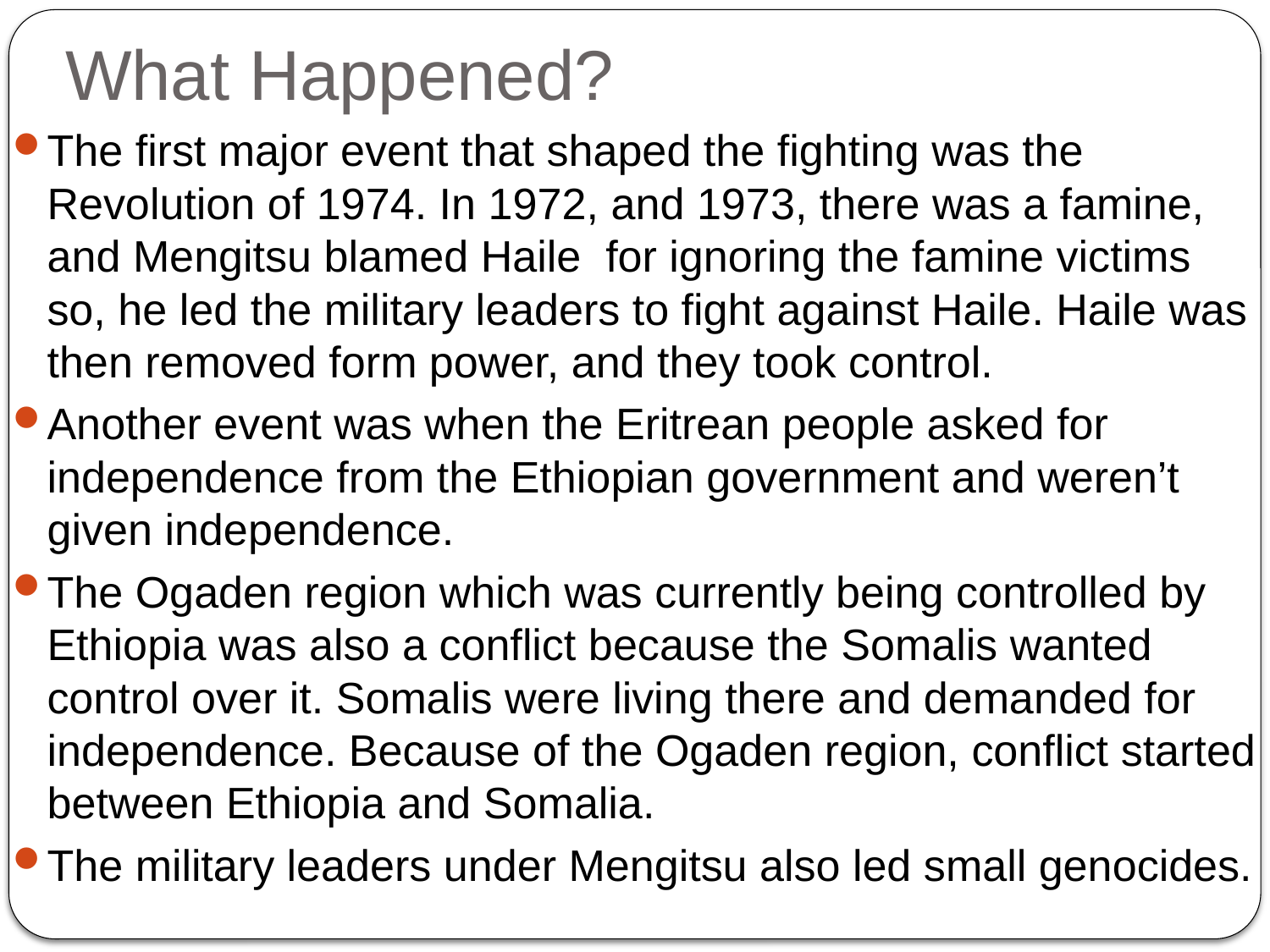

# What Happened?
The first major event that shaped the fighting was the Revolution of 1974. In 1972, and 1973, there was a famine, and Mengitsu blamed Haile  for ignoring the famine victims so, he led the military leaders to fight against Haile. Haile was then removed form power, and they took control.
Another event was when the Eritrean people asked for independence from the Ethiopian government and weren’t given independence.
The Ogaden region which was currently being controlled by Ethiopia was also a conflict because the Somalis wanted control over it. Somalis were living there and demanded for independence. Because of the Ogaden region, conflict started between Ethiopia and Somalia.
The military leaders under Mengitsu also led small genocides.